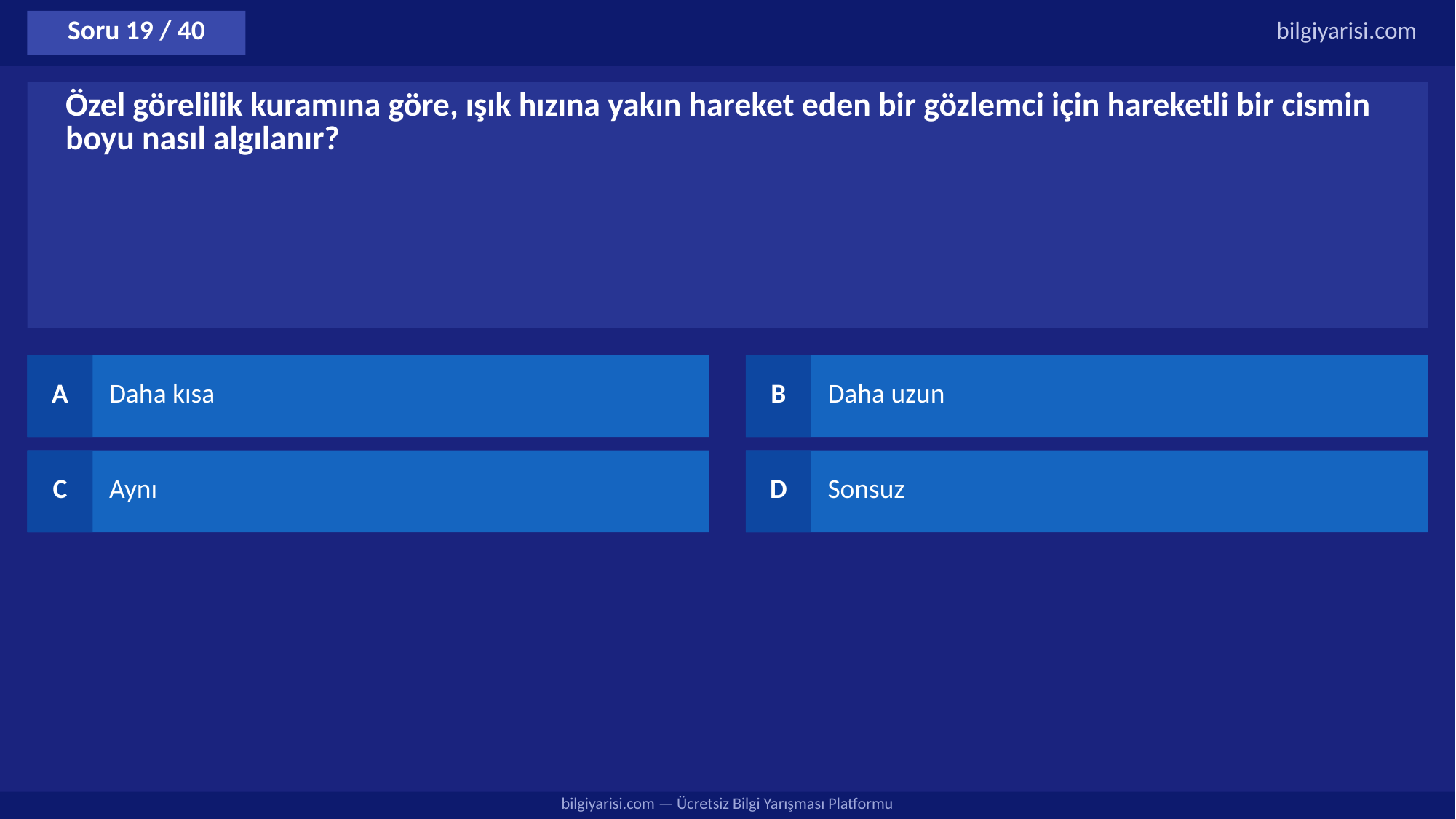

Soru 19 / 40
bilgiyarisi.com

Özel görelilik kuramına göre, ışık hızına yakın hareket eden bir gözlemci için hareketli bir cismin boyu nasıl algılanır?

A
Daha kısa

B
Daha uzun

C
Aynı

D
Sonsuz
bilgiyarisi.com — Ücretsiz Bilgi Yarışması Platformu